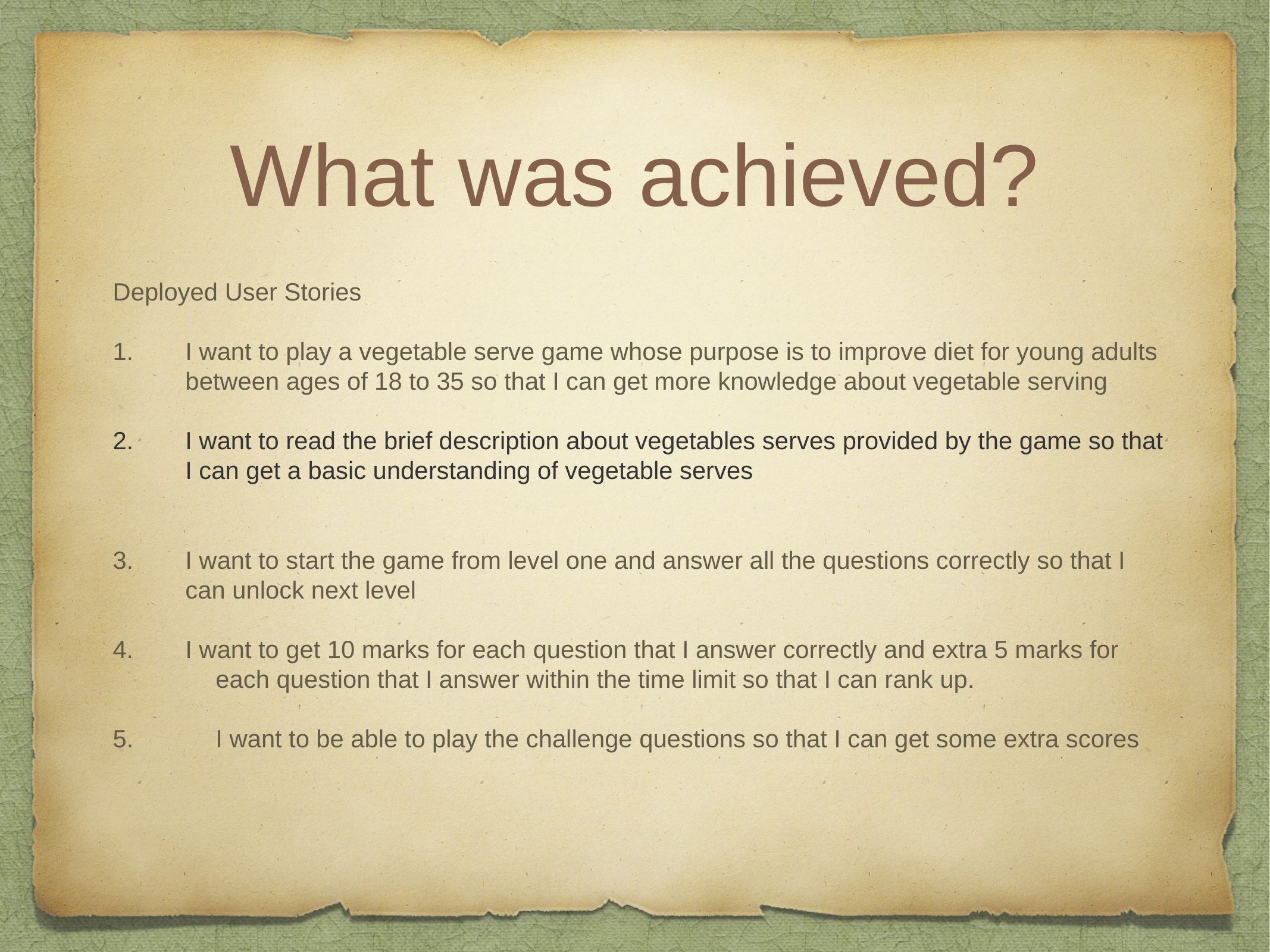

# What was achieved?
Deployed User Stories

I want to play a vegetable serve game whose purpose is to improve diet for young adults between ages of 18 to 35 so that I can get more knowledge about vegetable serving

I want to read the brief description about vegetables serves provided by the game so that I can get a basic understanding of vegetable serves

I want to start the game from level one and answer all the questions correctly so that I can unlock next level

I want to get 10 marks for each question that I answer correctly and extra 5 marks for
	  each question that I answer within the time limit so that I can rank up.

5.	  I want to be able to play the challenge questions so that I can get some extra scores